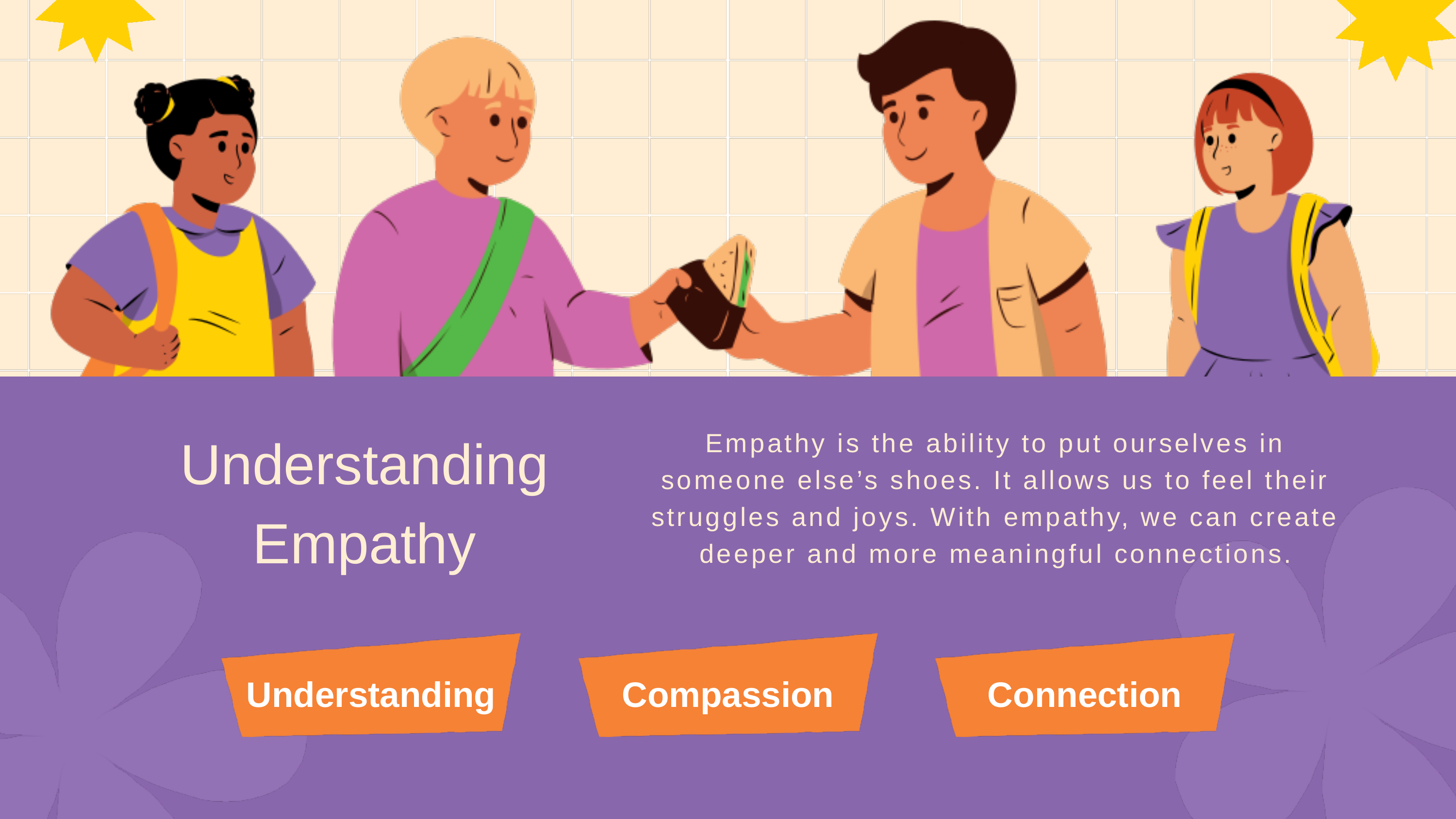

Understanding Empathy
Empathy is the ability to put ourselves in someone else’s shoes. It allows us to feel their struggles and joys. With empathy, we can create deeper and more meaningful connections.

Understanding
Compassion
Connection